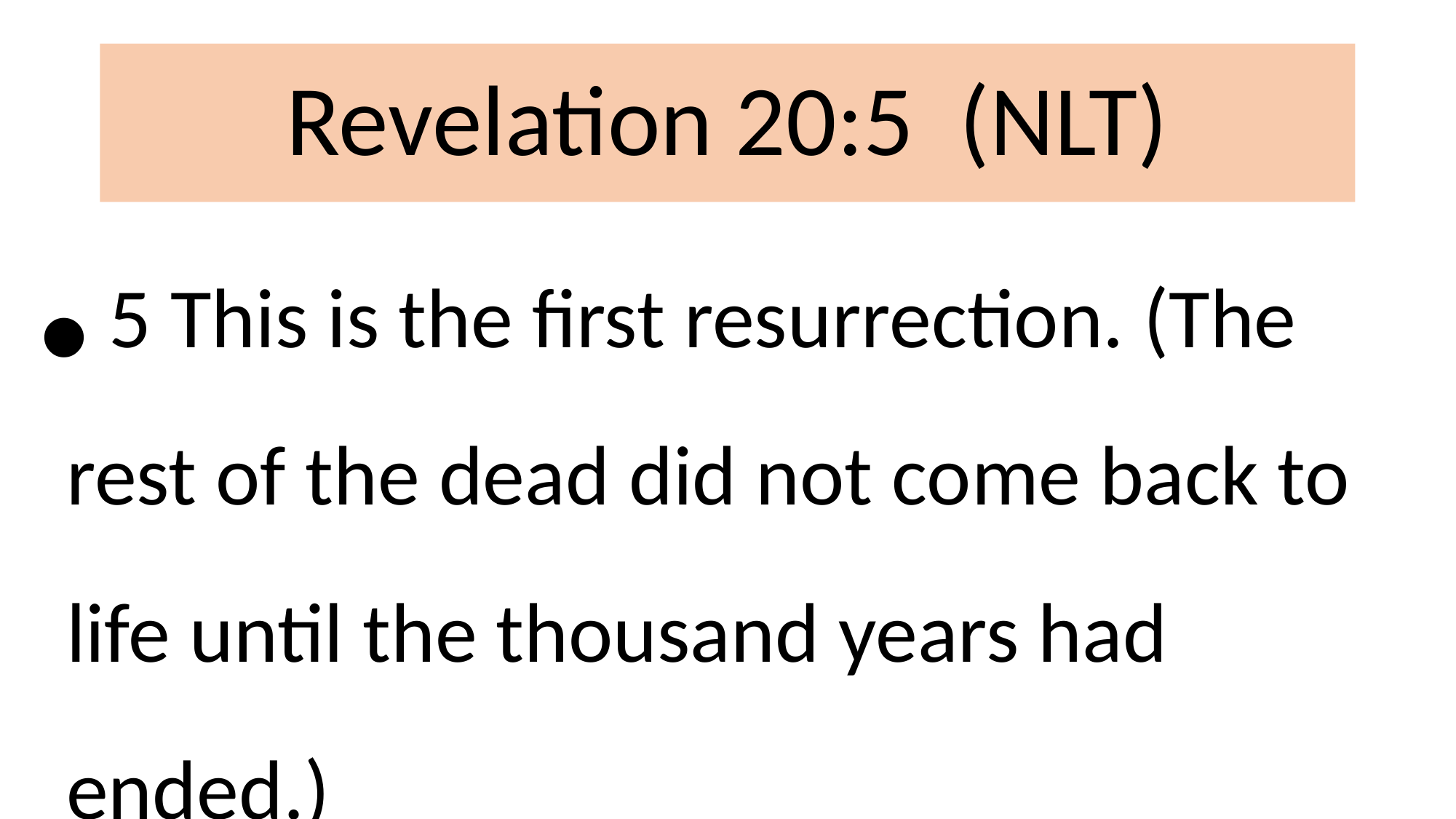

# Revelation 20:5  (NLT)
 5 This is the first resurrection. (The rest of the dead did not come back to life until the thousand years had ended.)